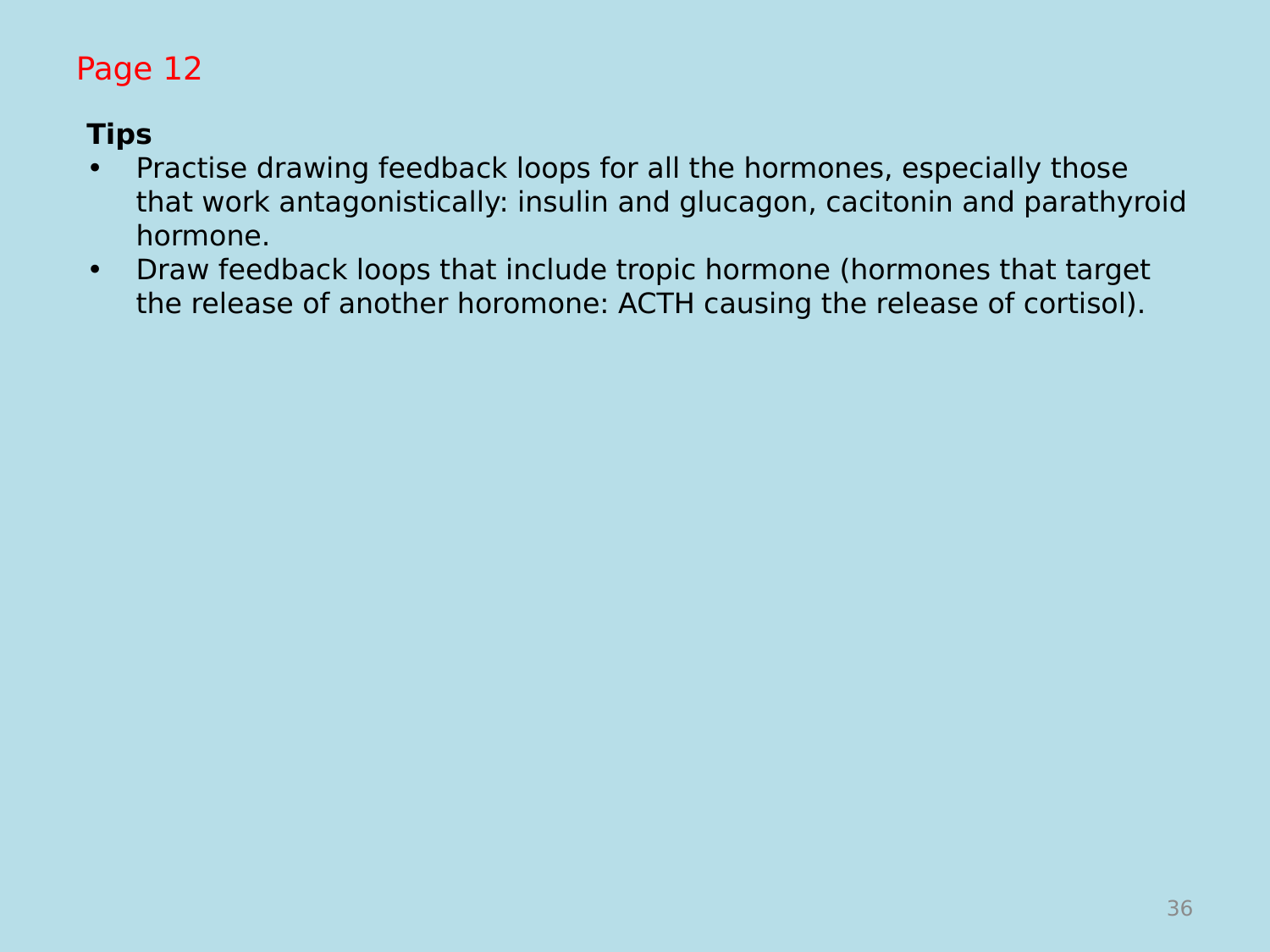

Page 12
Tips
•	Practise drawing feedback loops for all the hormones, especially those that work antagonistically: insulin and glucagon, cacitonin and parathyroid hormone.
•	Draw feedback loops that include tropic hormone (hormones that target the release of another horomone: ACTH causing the release of cortisol).

36